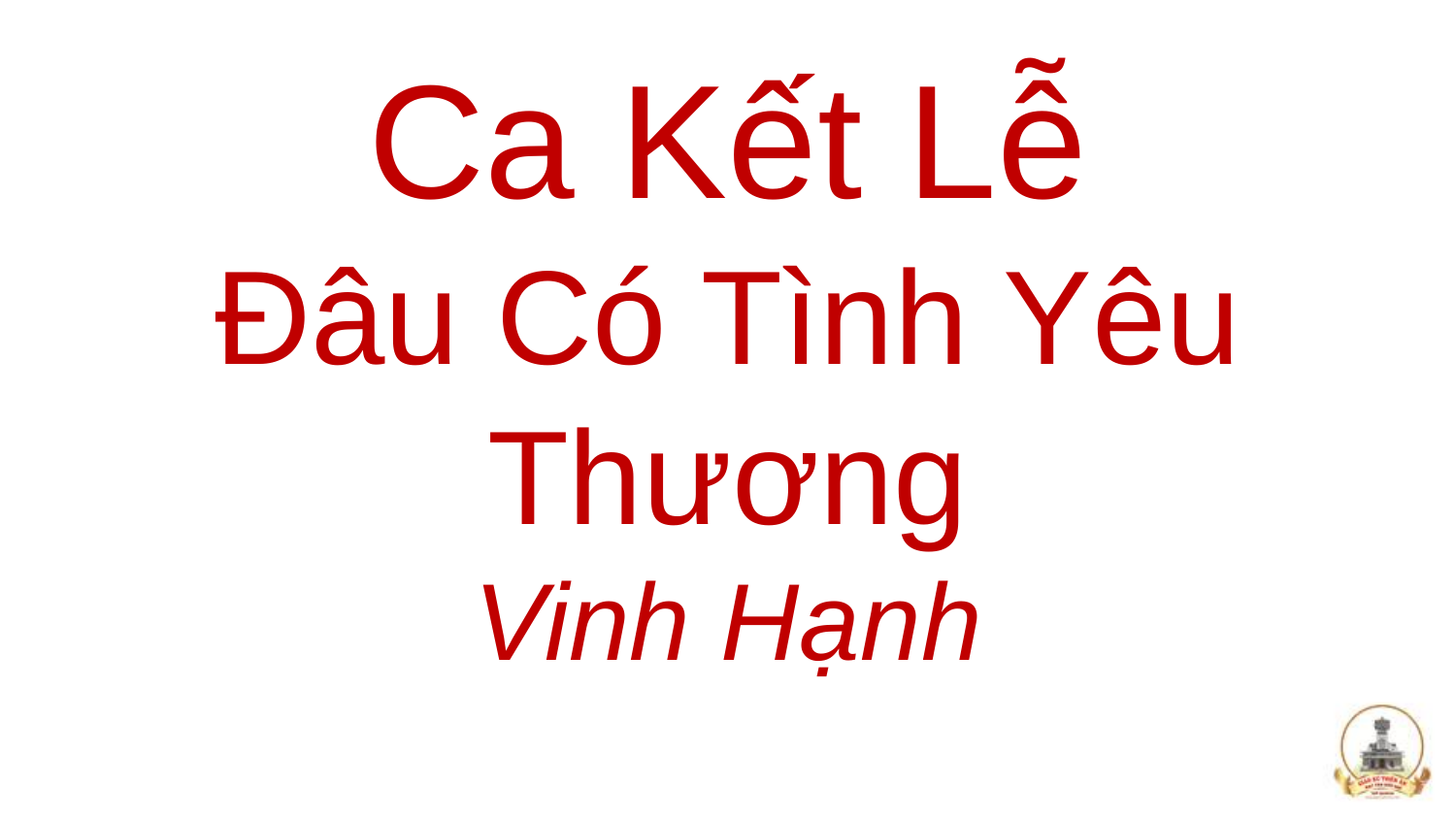

# Ca Kết Lễ Đâu Có Tình Yêu Thương Vinh Hạnh